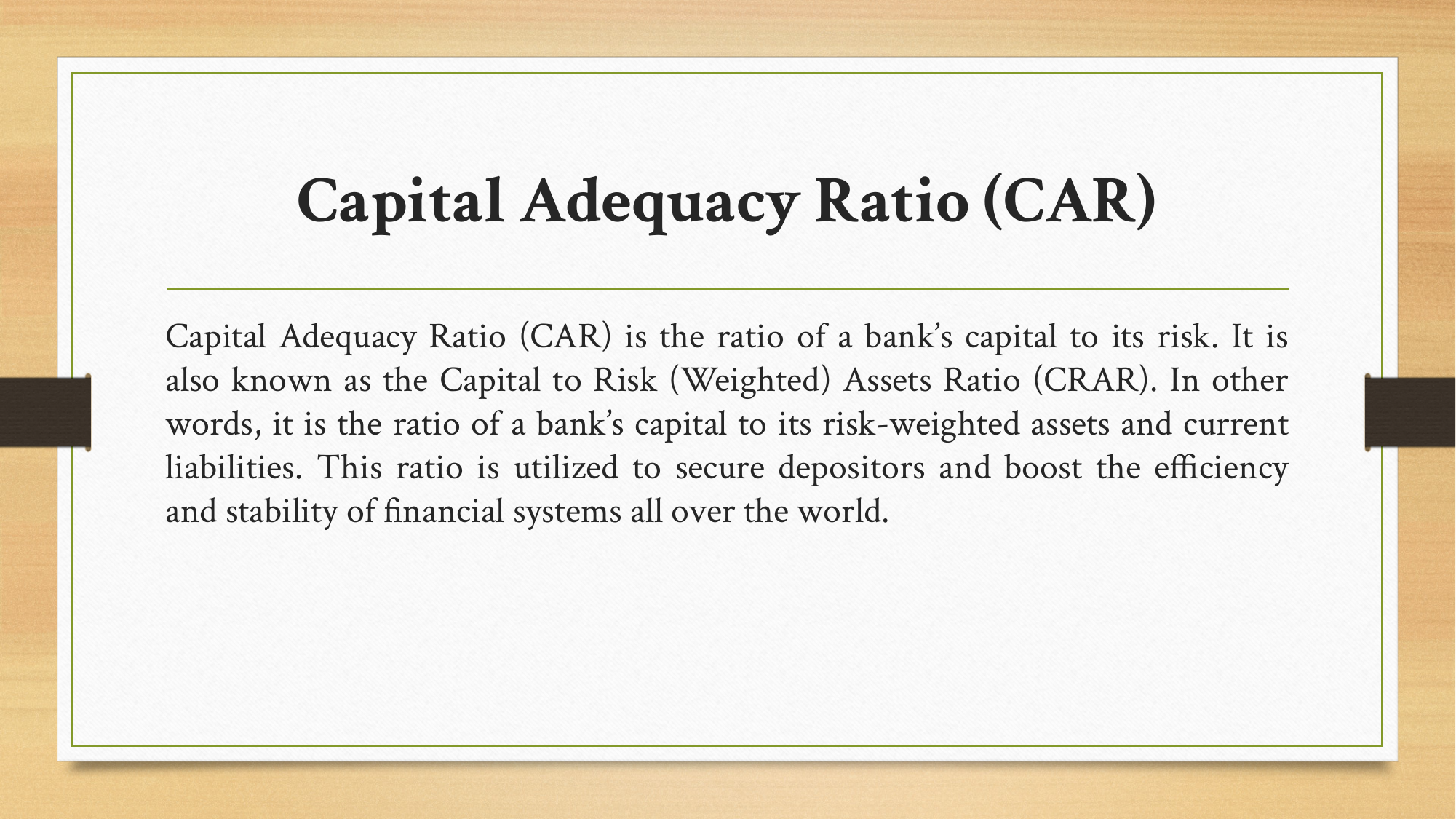

# Capital Adequacy Ratio (CAR)
Capital Adequacy Ratio (CAR) is the ratio of a bank’s capital to its risk. It is also known as the Capital to Risk (Weighted) Assets Ratio (CRAR). In other words, it is the ratio of a bank’s capital to its risk-weighted assets and current liabilities. This ratio is utilized to secure depositors and boost the efficiency and stability of financial systems all over the world.